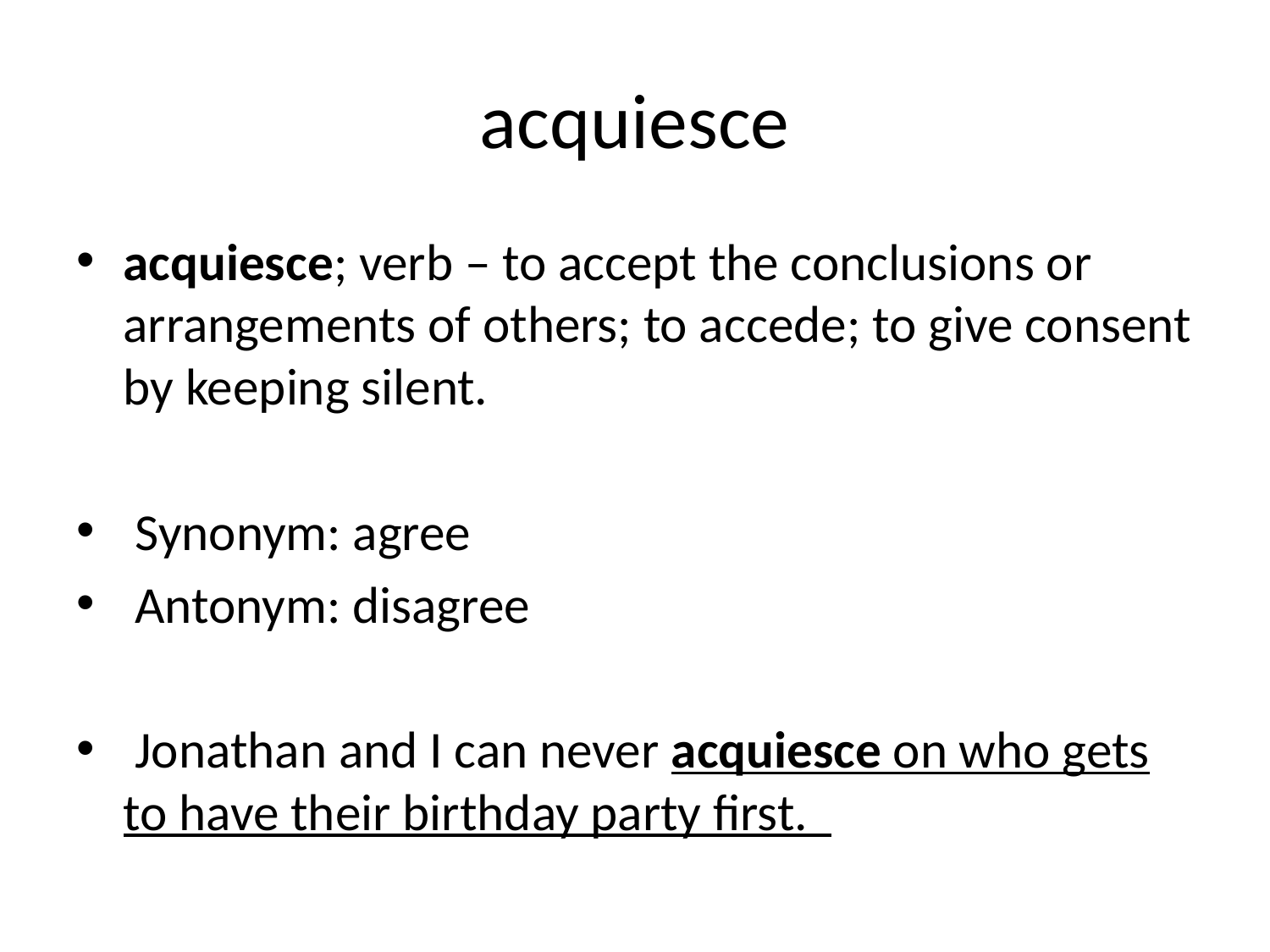

# acquiesce
acquiesce; verb – to accept the conclusions or arrangements of others; to accede; to give consent by keeping silent.

 Synonym: agree
 Antonym: disagree

 Jonathan and I can never acquiesce on who gets to have their birthday party first.